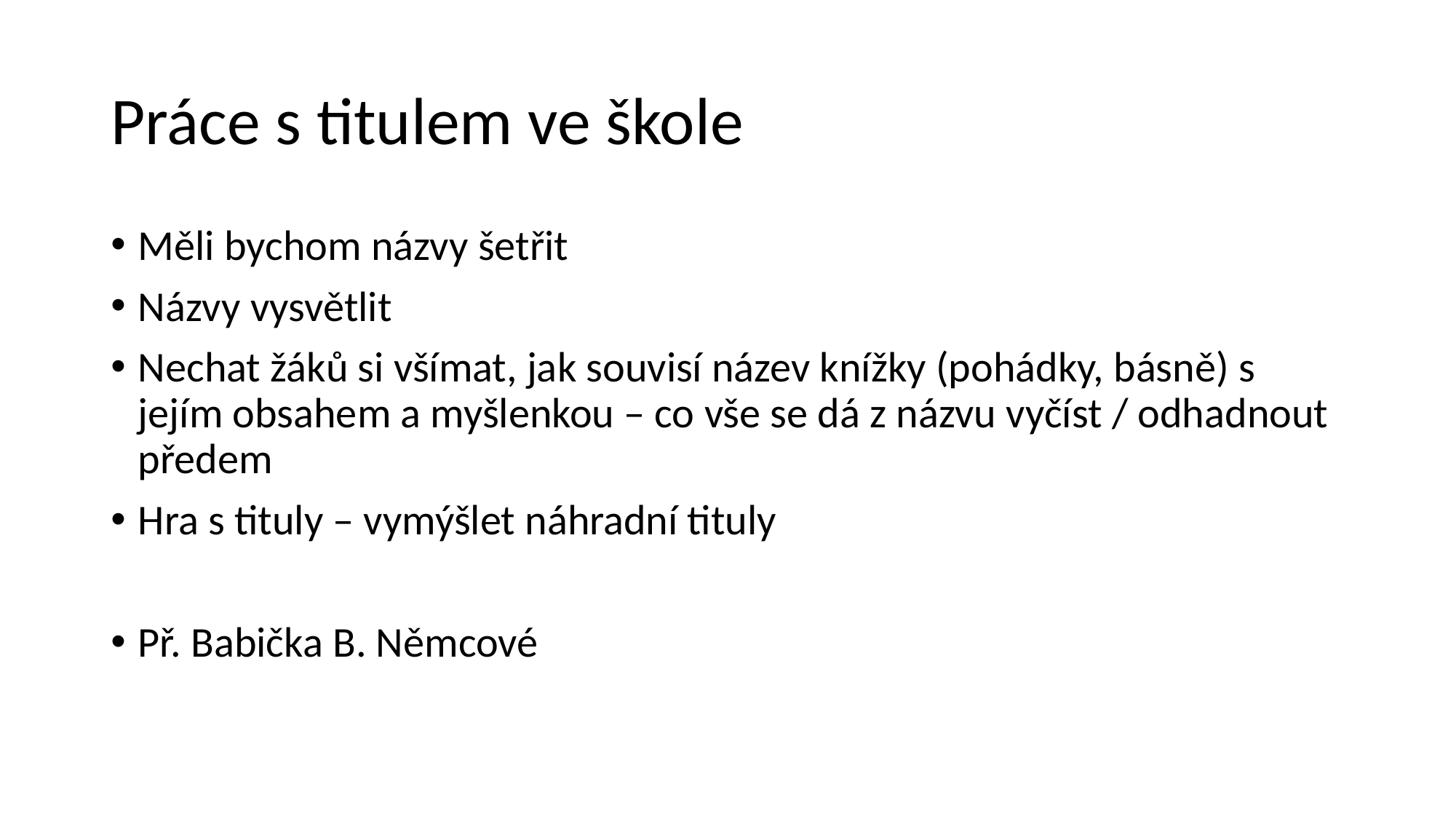

# Práce s titulem ve škole
Měli bychom názvy šetřit
Názvy vysvětlit
Nechat žáků si všímat, jak souvisí název knížky (pohádky, básně) s jejím obsahem a myšlenkou – co vše se dá z názvu vyčíst / odhadnout předem
Hra s tituly – vymýšlet náhradní tituly

Př. Babička B. Němcové